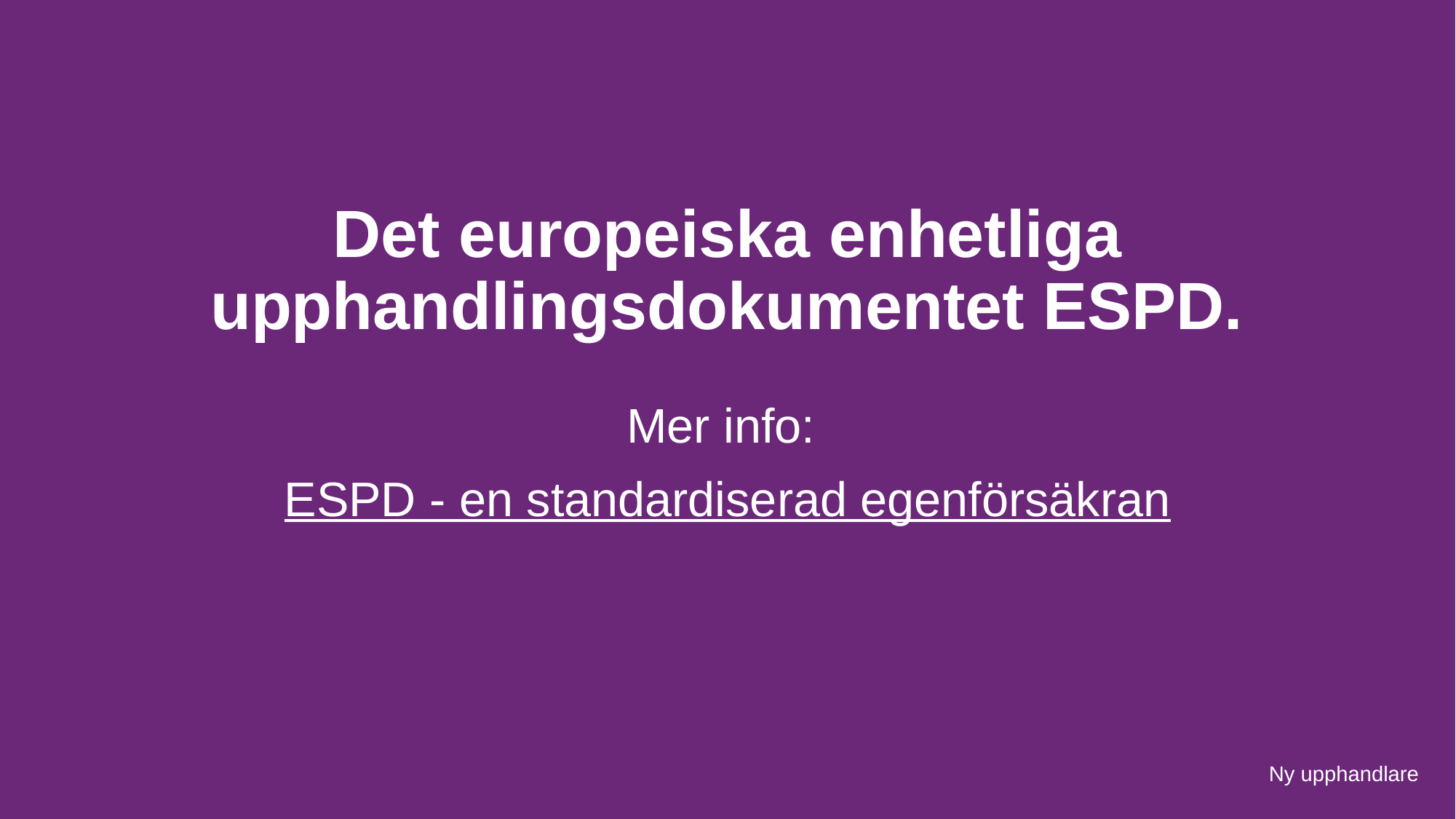

# Det europeiska enhetliga upphandlingsdokumentet ESPD.
Mer info:
ESPD - en standardiserad egenförsäkran
Ny upphandlare